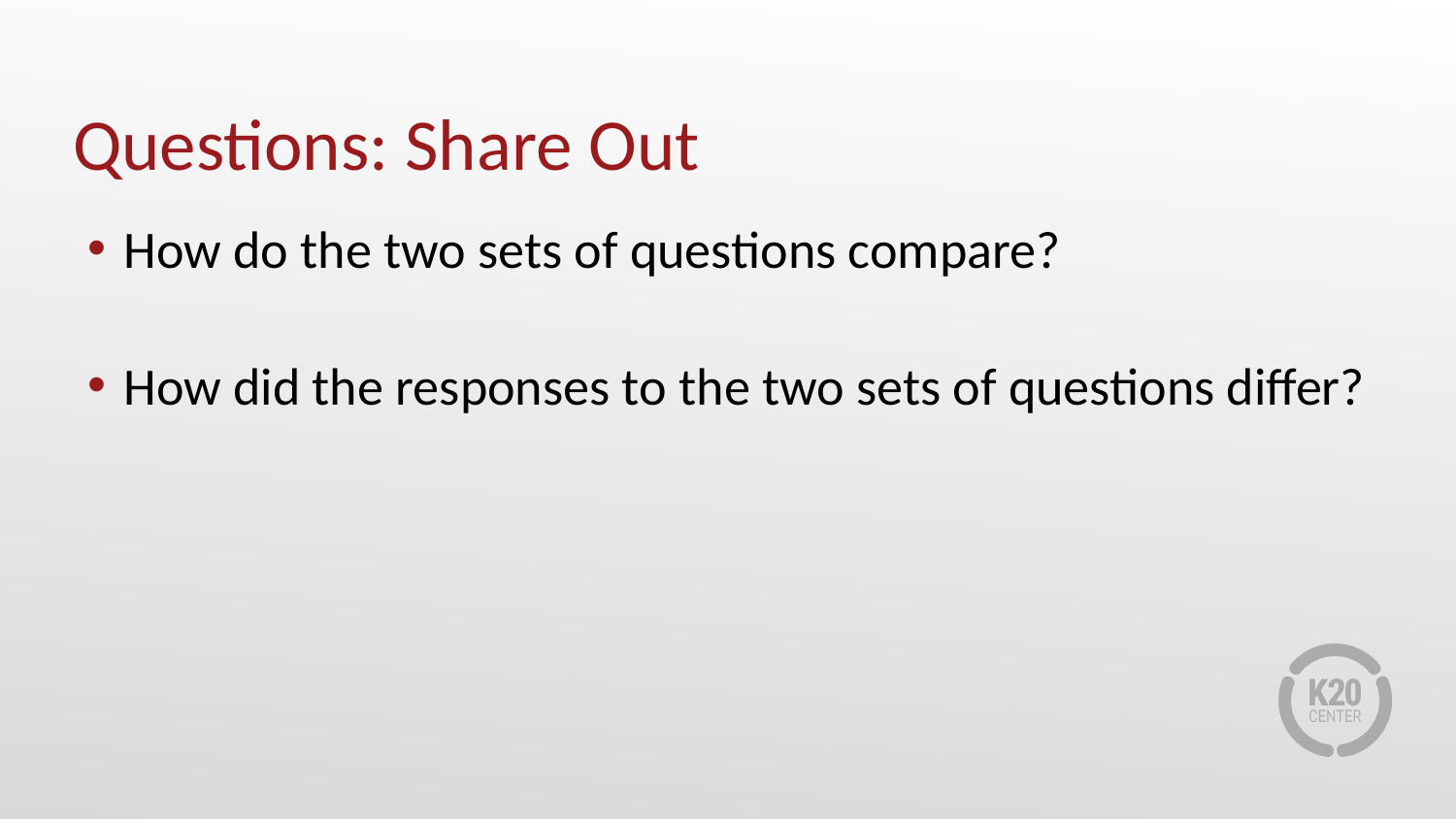

# Questions: Share Out
How do the two sets of questions compare?

How did the responses to the two sets of questions differ?